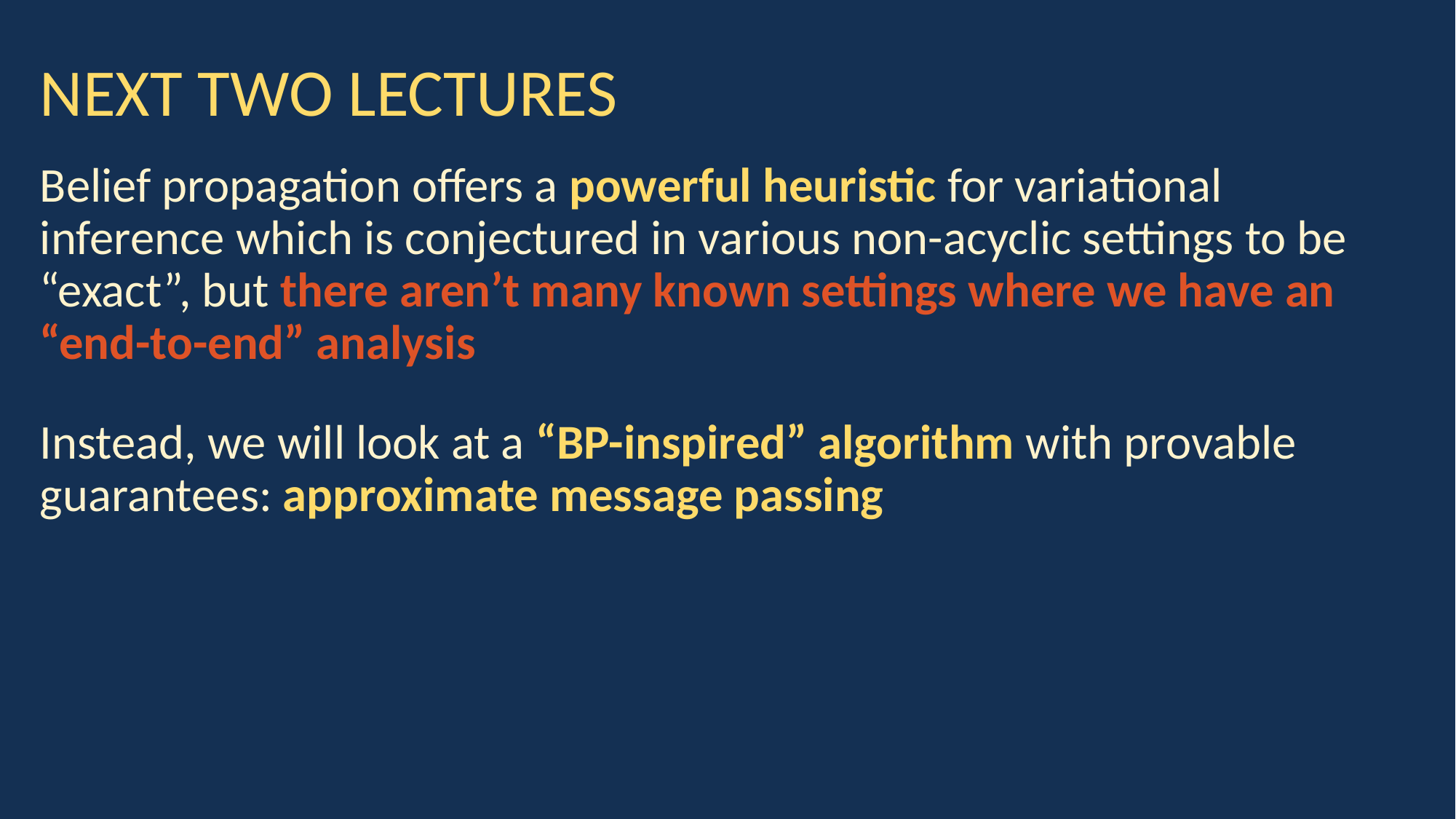

# NEXT TWO LECTURES
Belief propagation offers a powerful heuristic for variational inference which is conjectured in various non-acyclic settings to be “exact”, but there aren’t many known settings where we have an “end-to-end” analysis

Instead, we will look at a “BP-inspired” algorithm with provable guarantees: approximate message passing